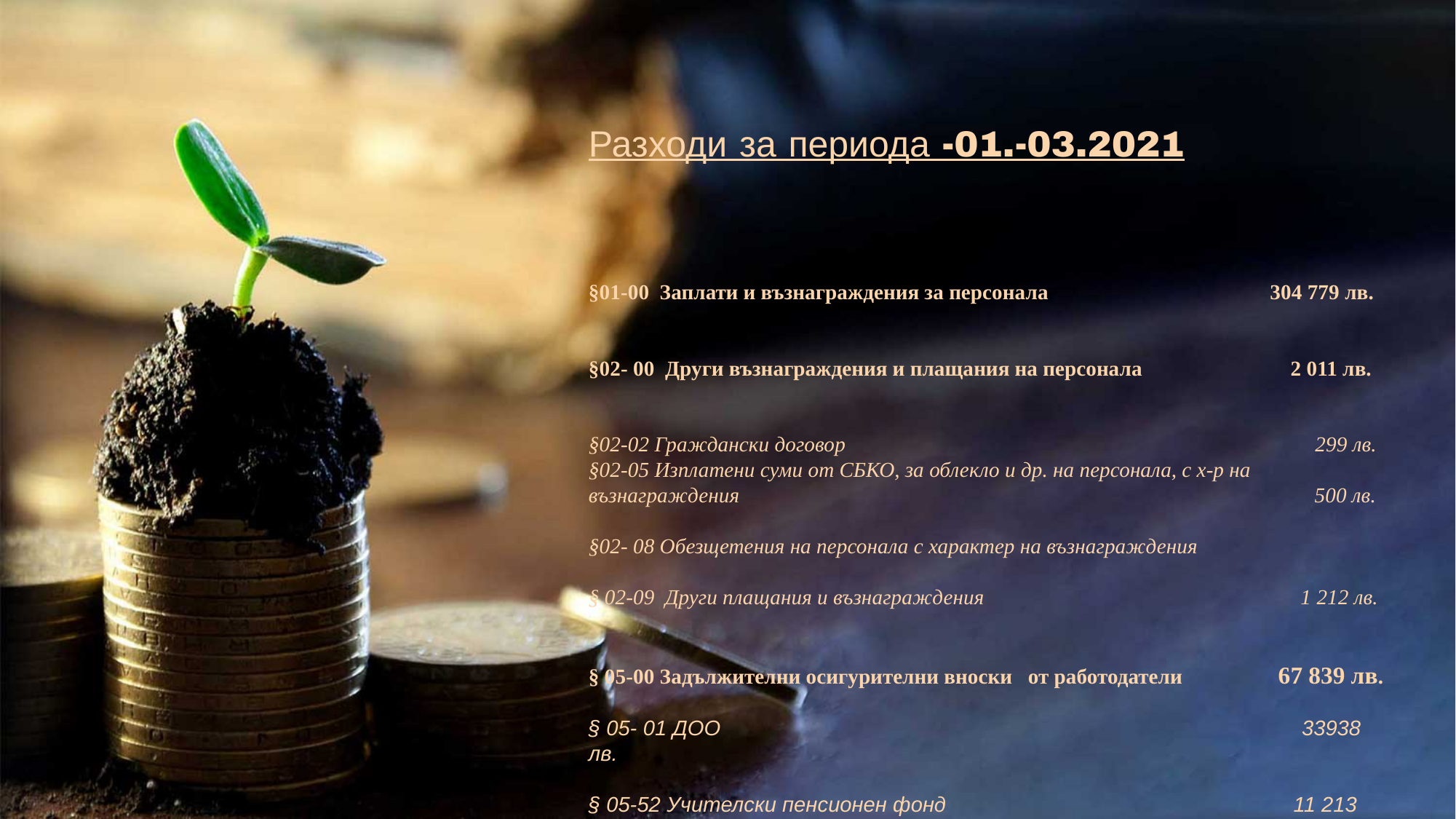

Разходи за периода -01.-03.2021

§01-00  Заплати и възнаграждения за персонала                                          304 779 лв.

§02- 00  Други възнаграждения и плащания на персонала                            2 011 лв.
§02-02 Граждански договор                                                                                         299 лв.
§02-05 Изплатени суми от СБКО, за облекло и др. на персонала, с х-р на възнаграждения                                                                                                             500 лв.
§02- 08 Обезщетения на персонала с характер на възнаграждения
§ 02-09  Други плащания и възнаграждения                                                            1 212 лв.

§ 05-00 Задължителни осигурителни вноски   от работодатели                  67 839 лв.
§ 05- 01 ДОО                                                                                                 33938 лв.
§ 05-52 Учителски пенсионен фонд                                                          11 213 лв.
§ 05-60 ЗОВ                                                                                                  14 551 лв.
§ 05 -80 Универсален пенсионен фонд                                                        8 137 лв.